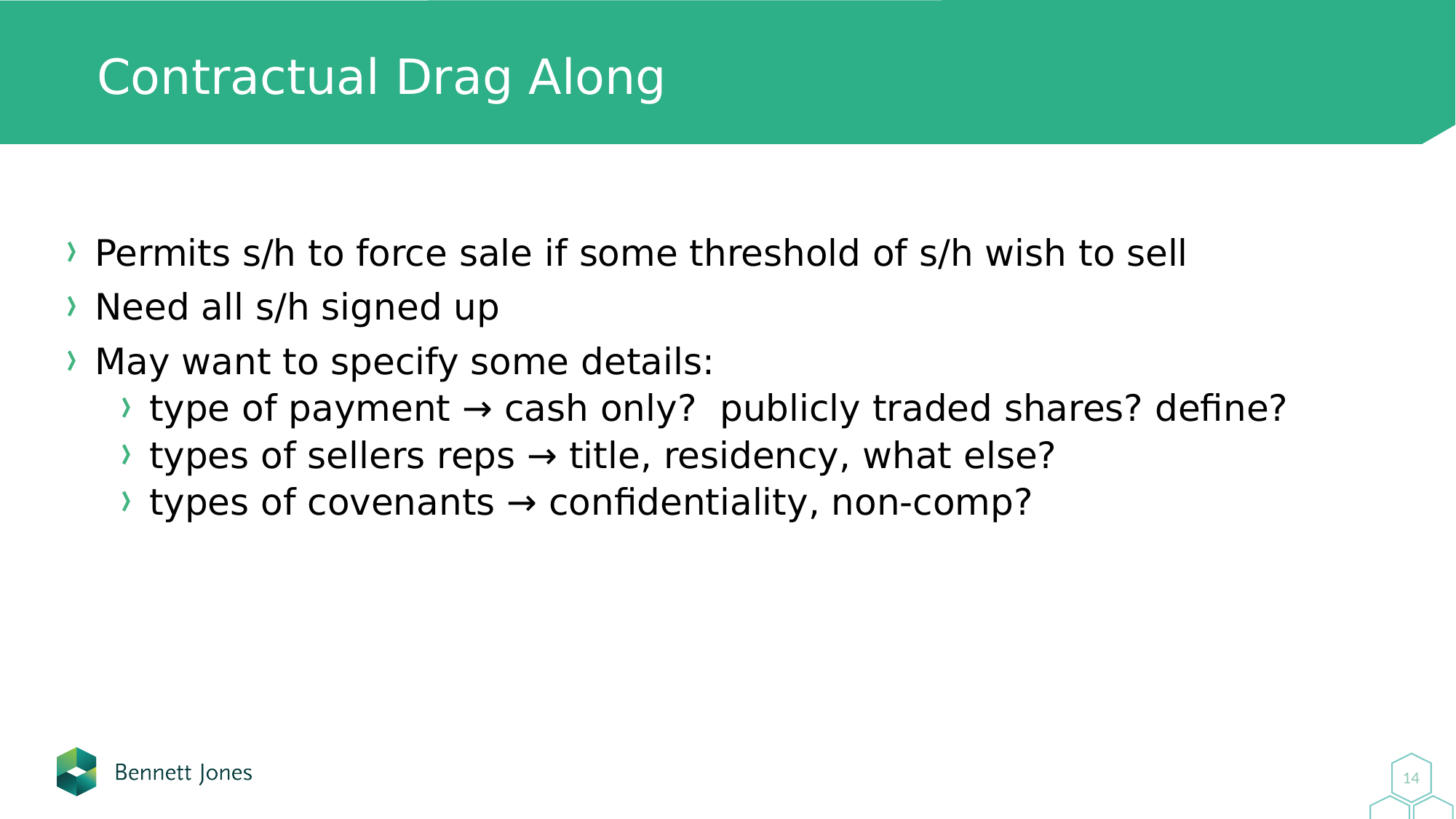

# Contractual Drag Along
Permits s/h to force sale if some threshold of s/h wish to sell
Need all s/h signed up
May want to specify some details:
type of payment → cash only?  publicly traded shares? define?
types of sellers reps → title, residency, what else?
types of covenants → confidentiality, non-comp?

14